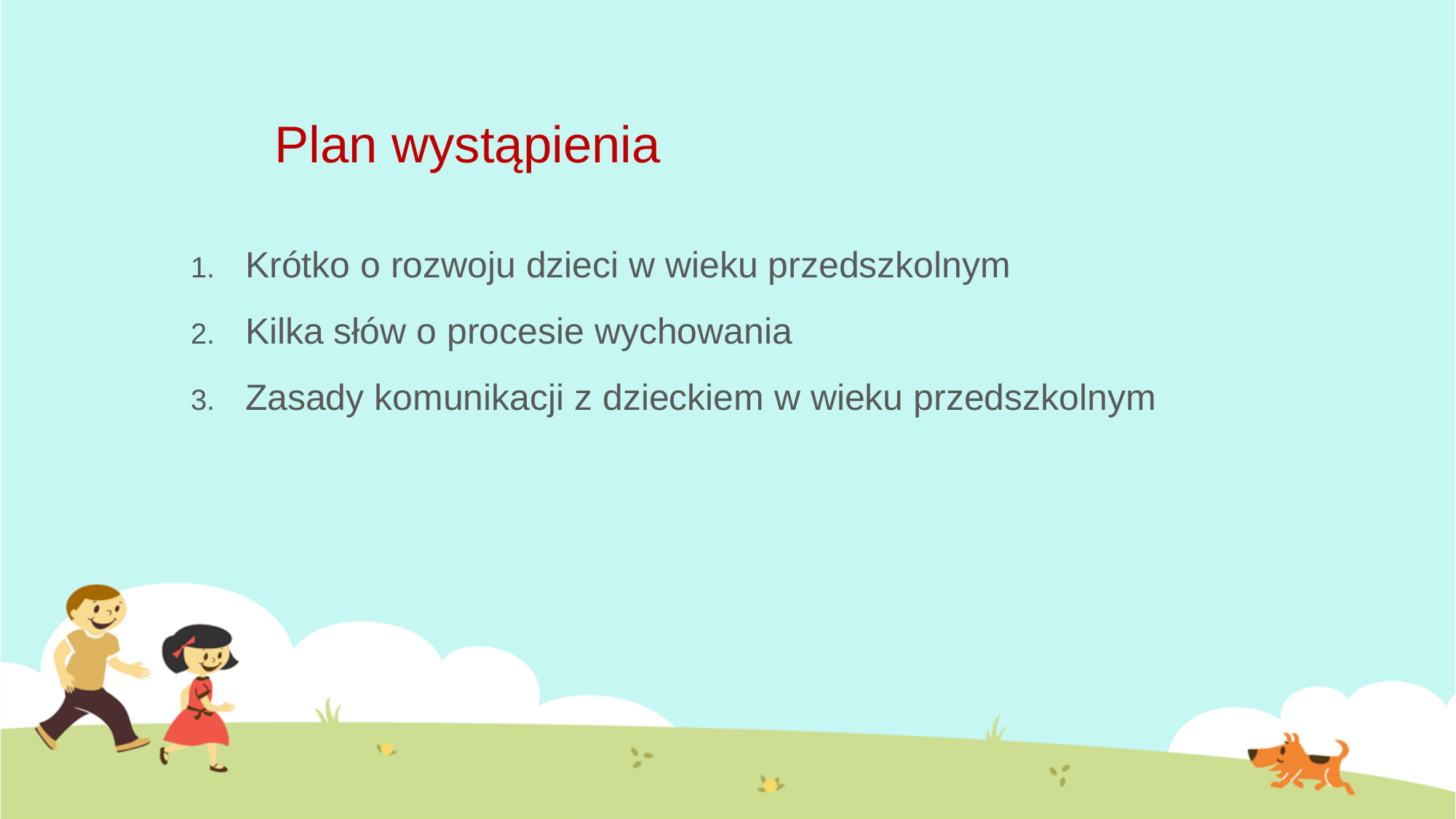

# Plan wystąpienia
Krótko o rozwoju dzieci w wieku przedszkolnym
Kilka słów o procesie wychowania
Zasady komunikacji z dzieckiem w wieku przedszkolnym